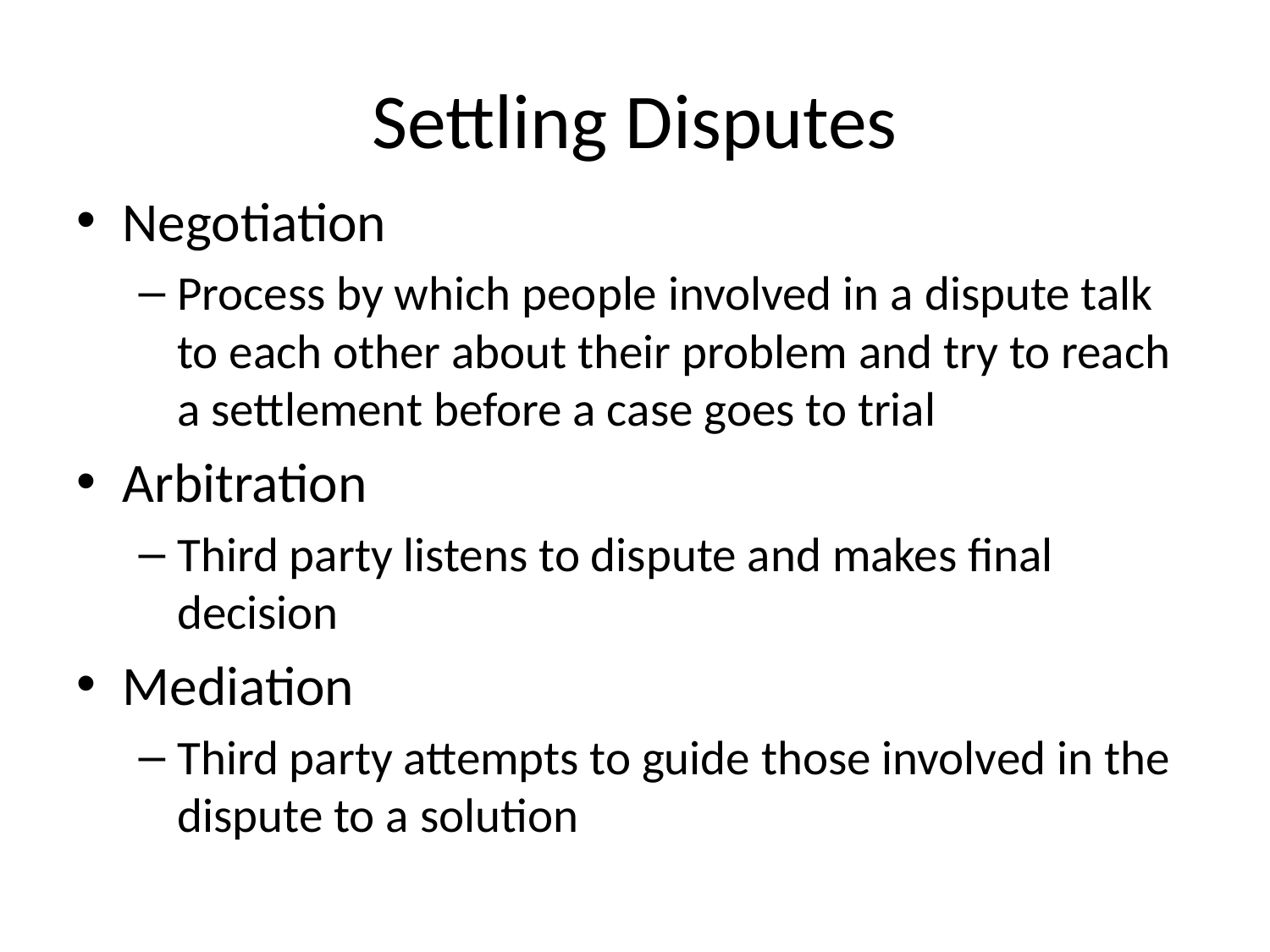

# Settling Disputes
Negotiation
Process by which people involved in a dispute talk to each other about their problem and try to reach a settlement before a case goes to trial
Arbitration
Third party listens to dispute and makes final decision
Mediation
Third party attempts to guide those involved in the dispute to a solution